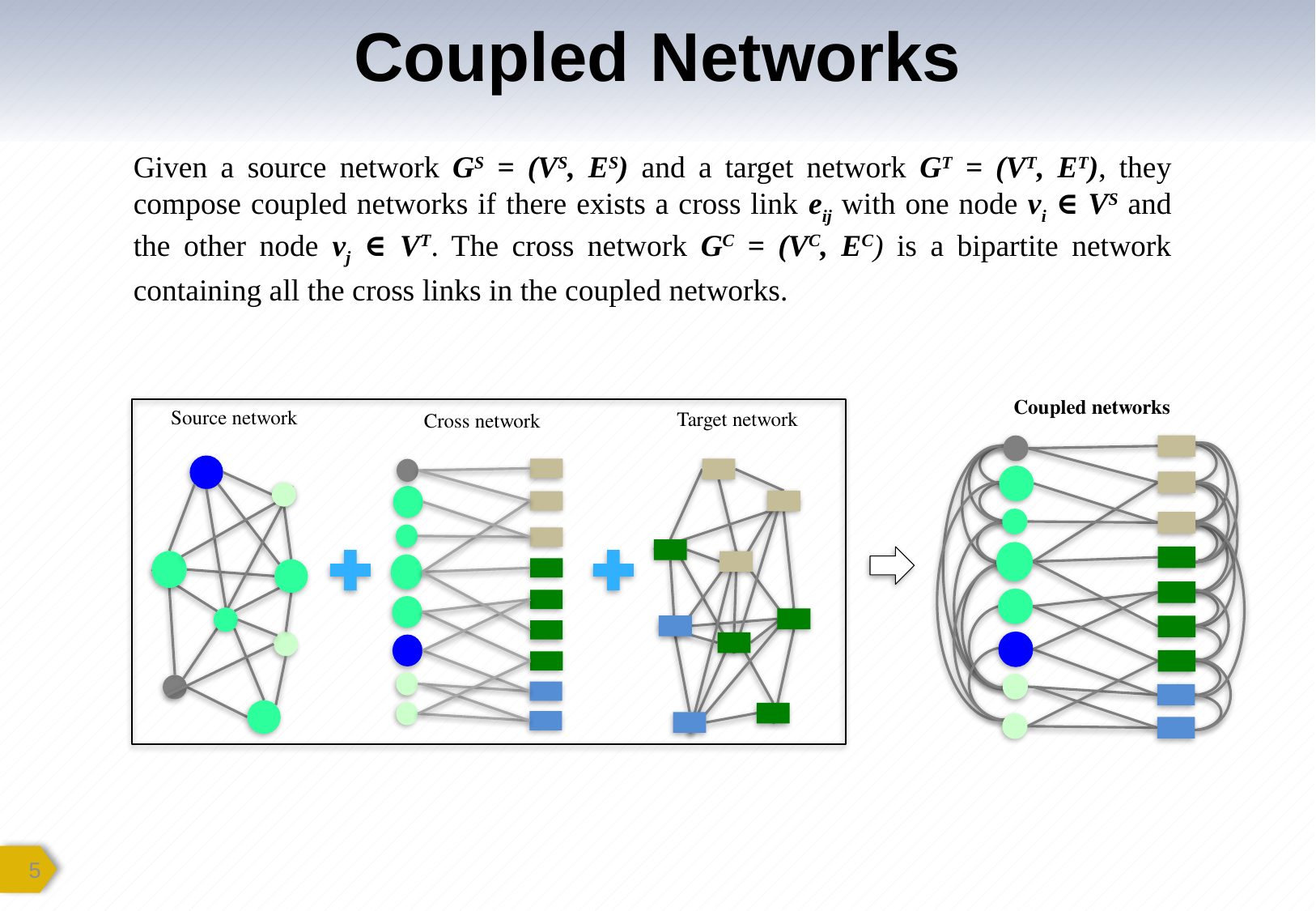

Coupled Networks
Given a source network GS = (VS, ES) and a target network GT = (VT, ET), they compose coupled networks if there exists a cross link eij with one node vi ∈ VS and the other node vj ∈ VT. The cross network GC = (VC, EC) is a bipartite network containing all the cross links in the coupled networks.
Coupled networks
Source network

Target network
Cross network

5